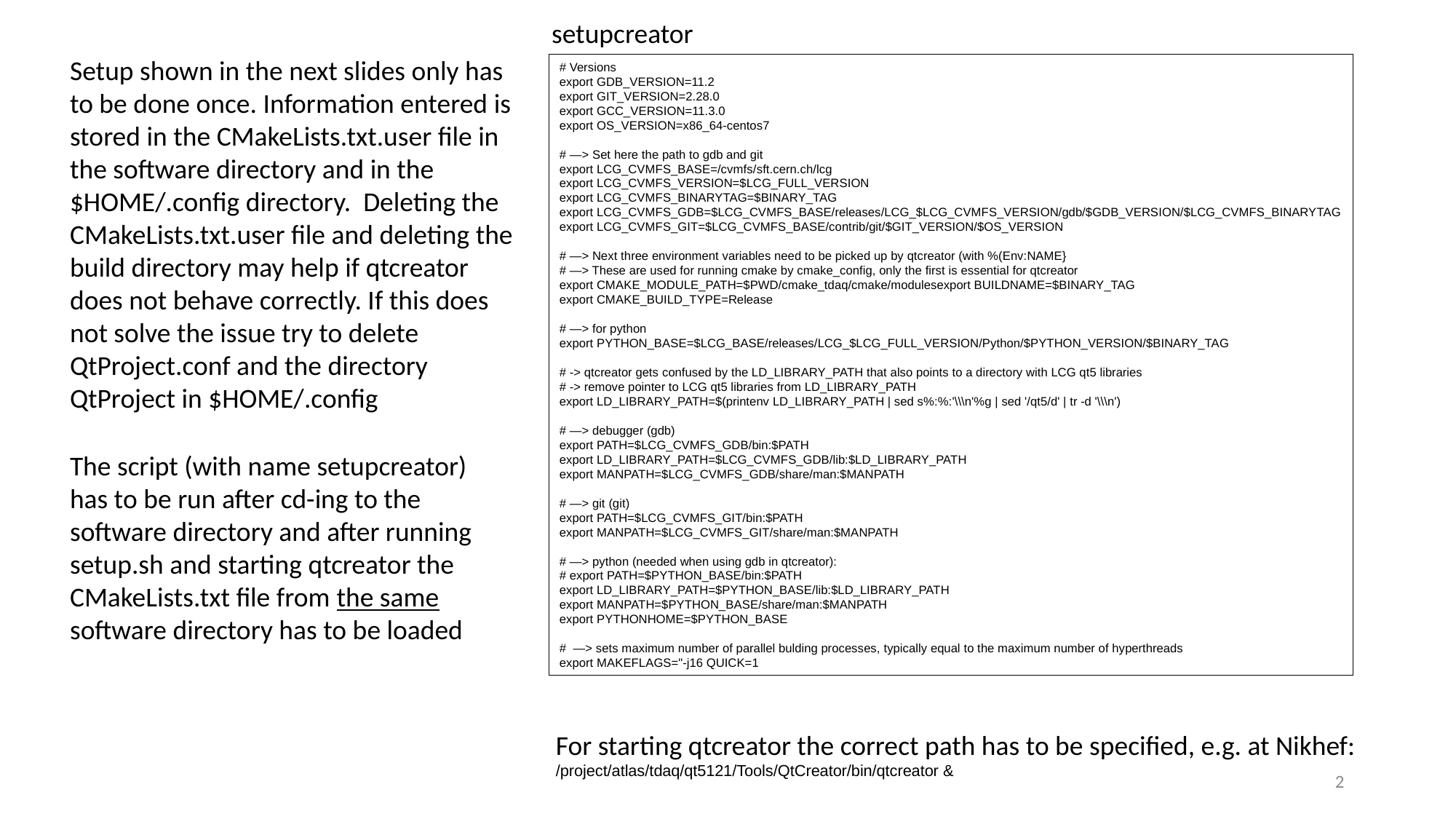

setupcreator
Setup shown in the next slides only has to be done once. Information entered is stored in the CMakeLists.txt.user file in the software directory and in the $HOME/.config directory.  Deleting the CMakeLists.txt.user file and deleting the build directory may help if qtcreator does not behave correctly. If this does not solve the issue try to delete QtProject.conf and the directory QtProject in $HOME/.config
# Versions
export GDB_VERSION=11.2
export GIT_VERSION=2.28.0
export GCC_VERSION=11.3.0
export OS_VERSION=x86_64-centos7

# —> Set here the path to gdb and git
export LCG_CVMFS_BASE=/cvmfs/sft.cern.ch/lcg
export LCG_CVMFS_VERSION=$LCG_FULL_VERSION
export LCG_CVMFS_BINARYTAG=$BINARY_TAG
export LCG_CVMFS_GDB=$LCG_CVMFS_BASE/releases/LCG_$LCG_CVMFS_VERSION/gdb/$GDB_VERSION/$LCG_CVMFS_BINARYTAG
export LCG_CVMFS_GIT=$LCG_CVMFS_BASE/contrib/git/$GIT_VERSION/$OS_VERSION

# —> Next three environment variables need to be picked up by qtcreator (with %(Env:NAME}
# —> These are used for running cmake by cmake_config, only the first is essential for qtcreator
export CMAKE_MODULE_PATH=$PWD/cmake_tdaq/cmake/modulesexport BUILDNAME=$BINARY_TAG
export CMAKE_BUILD_TYPE=Release

# —> for python
export PYTHON_BASE=$LCG_BASE/releases/LCG_$LCG_FULL_VERSION/Python/$PYTHON_VERSION/$BINARY_TAG

# -> qtcreator gets confused by the LD_LIBRARY_PATH that also points to a directory with LCG qt5 libraries
# -> remove pointer to LCG qt5 libraries from LD_LIBRARY_PATH
export LD_LIBRARY_PATH=$(printenv LD_LIBRARY_PATH | sed s%:%:'\\\n'%g | sed '/qt5/d' | tr -d '\\\n')

# —> debugger (gdb)
export PATH=$LCG_CVMFS_GDB/bin:$PATH
export LD_LIBRARY_PATH=$LCG_CVMFS_GDB/lib:$LD_LIBRARY_PATH
export MANPATH=$LCG_CVMFS_GDB/share/man:$MANPATH

# —> git (git)
export PATH=$LCG_CVMFS_GIT/bin:$PATH
export MANPATH=$LCG_CVMFS_GIT/share/man:$MANPATH

# —> python (needed when using gdb in qtcreator):
# export PATH=$PYTHON_BASE/bin:$PATH
export LD_LIBRARY_PATH=$PYTHON_BASE/lib:$LD_LIBRARY_PATH
export MANPATH=$PYTHON_BASE/share/man:$MANPATH
export PYTHONHOME=$PYTHON_BASE

#  —> sets maximum number of parallel bulding processes, typically equal to the maximum number of hyperthreads
export MAKEFLAGS="-j16 QUICK=1
The script (with name setupcreator)
has to be run after cd-ing to the
software directory and after running
setup.sh and starting qtcreator the CMakeLists.txt file from the same software directory has to be loaded
For starting qtcreator the correct path has to be specified, e.g. at Nikhef:
/project/atlas/tdaq/qt5121/Tools/QtCreator/bin/qtcreator &

2